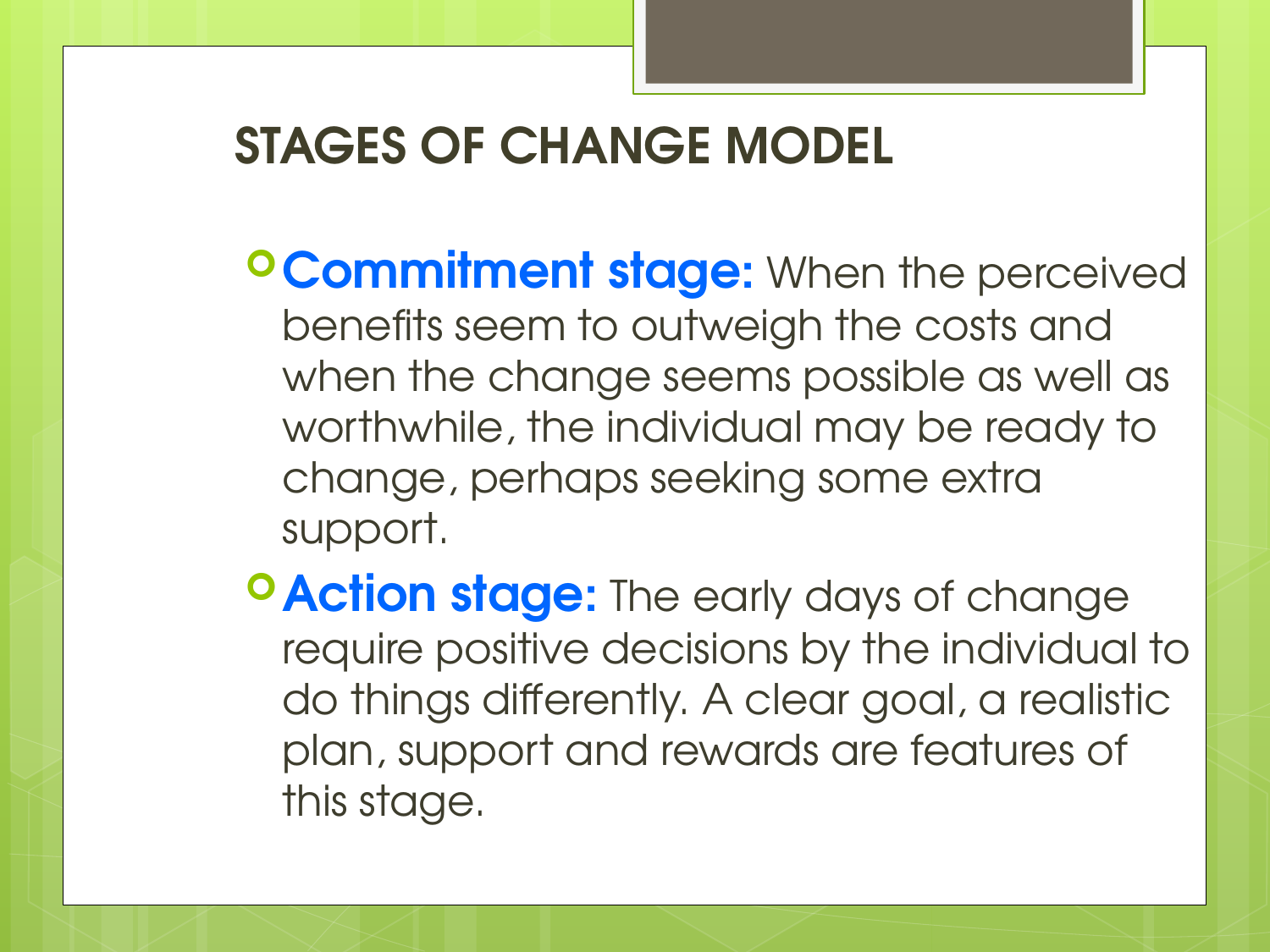

# STAGES OF CHANGE MODEL
Commitment stage: When the perceived benefits seem to outweigh the costs and when the change seems possible as well as worthwhile, the individual may be ready to change, perhaps seeking some extra support.
Action stage: The early days of change require positive decisions by the individual to do things differently. A clear goal, a realistic plan, support and rewards are features of this stage.